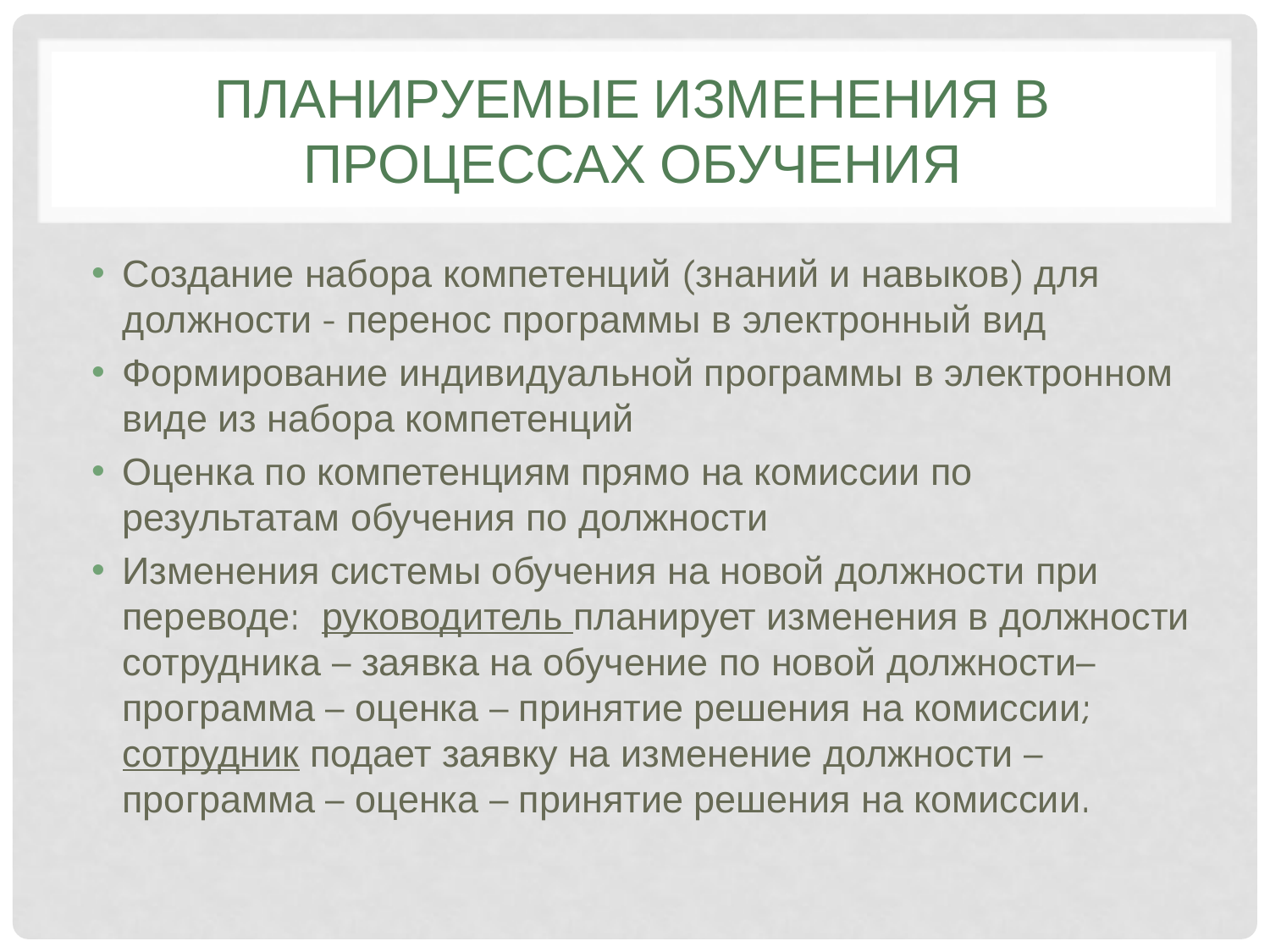

# ПЛАНИРУЕМЫЕ изменения в процессах обучения
Создание набора компетенций (знаний и навыков) для должности - перенос программы в электронный вид
Формирование индивидуальной программы в электронном виде из набора компетенций
Оценка по компетенциям прямо на комиссии по результатам обучения по должности
Изменения системы обучения на новой должности при переводе:  руководитель планирует изменения в должности сотрудника – заявка на обучение по новой должности– программа – оценка – принятие решения на комиссии; сотрудник подает заявку на изменение должности – программа – оценка – принятие решения на комиссии.